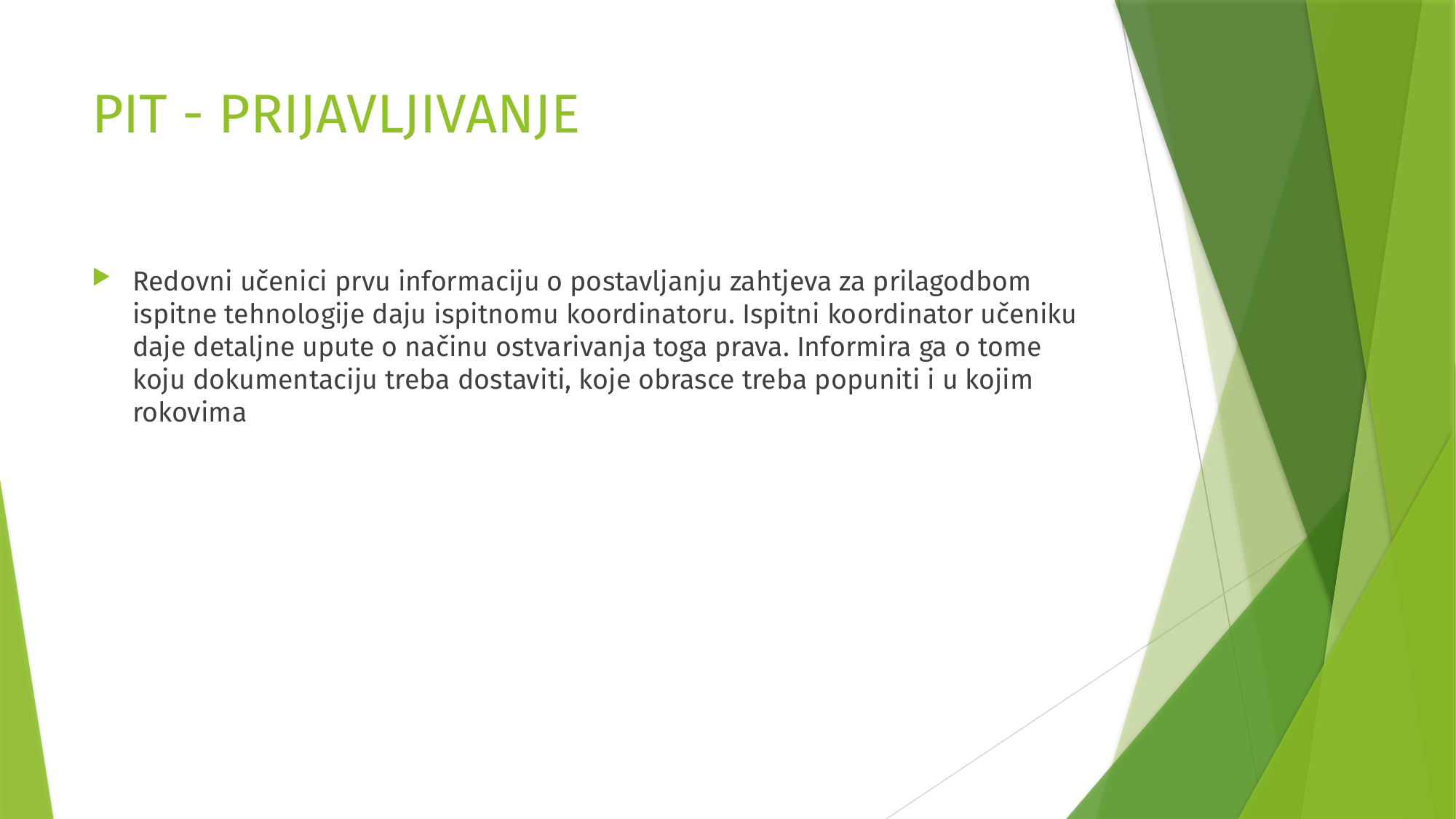

# PIT - PRIJAVLJIVANJE
Redovni učenici prvu informaciju o postavljanju zahtjeva za prilagodbom ispitne tehnologije daju ispitnomu koordinatoru. Ispitni koordinator učeniku daje detaljne upute o načinu ostvarivanja toga prava. Informira ga o tome koju dokumentaciju treba dostaviti, koje obrasce treba popuniti i u kojim rokovima